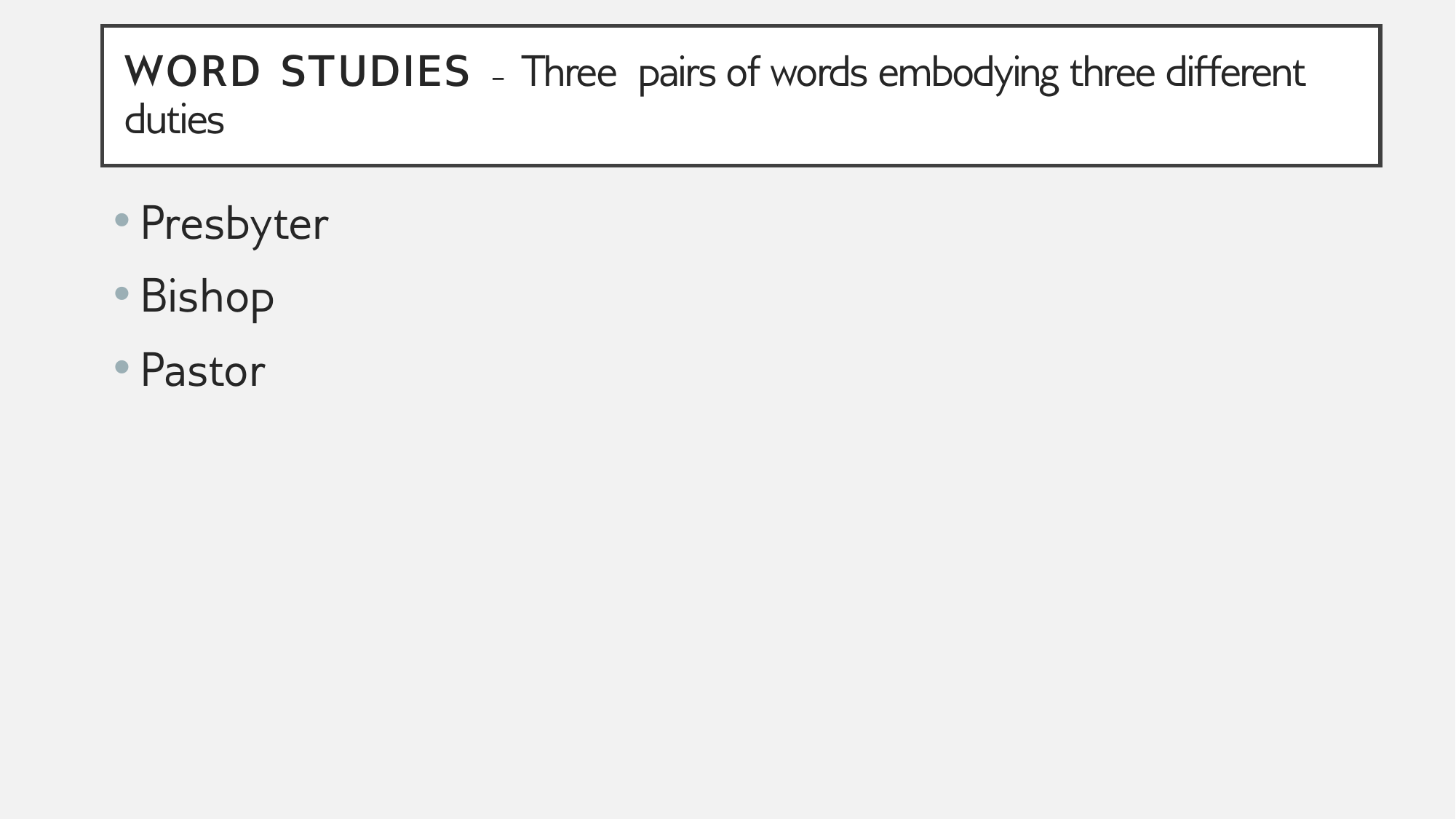

# Word Studies – Three  pairs of words embodying three different duties
Presbyter
Bishop
Pastor